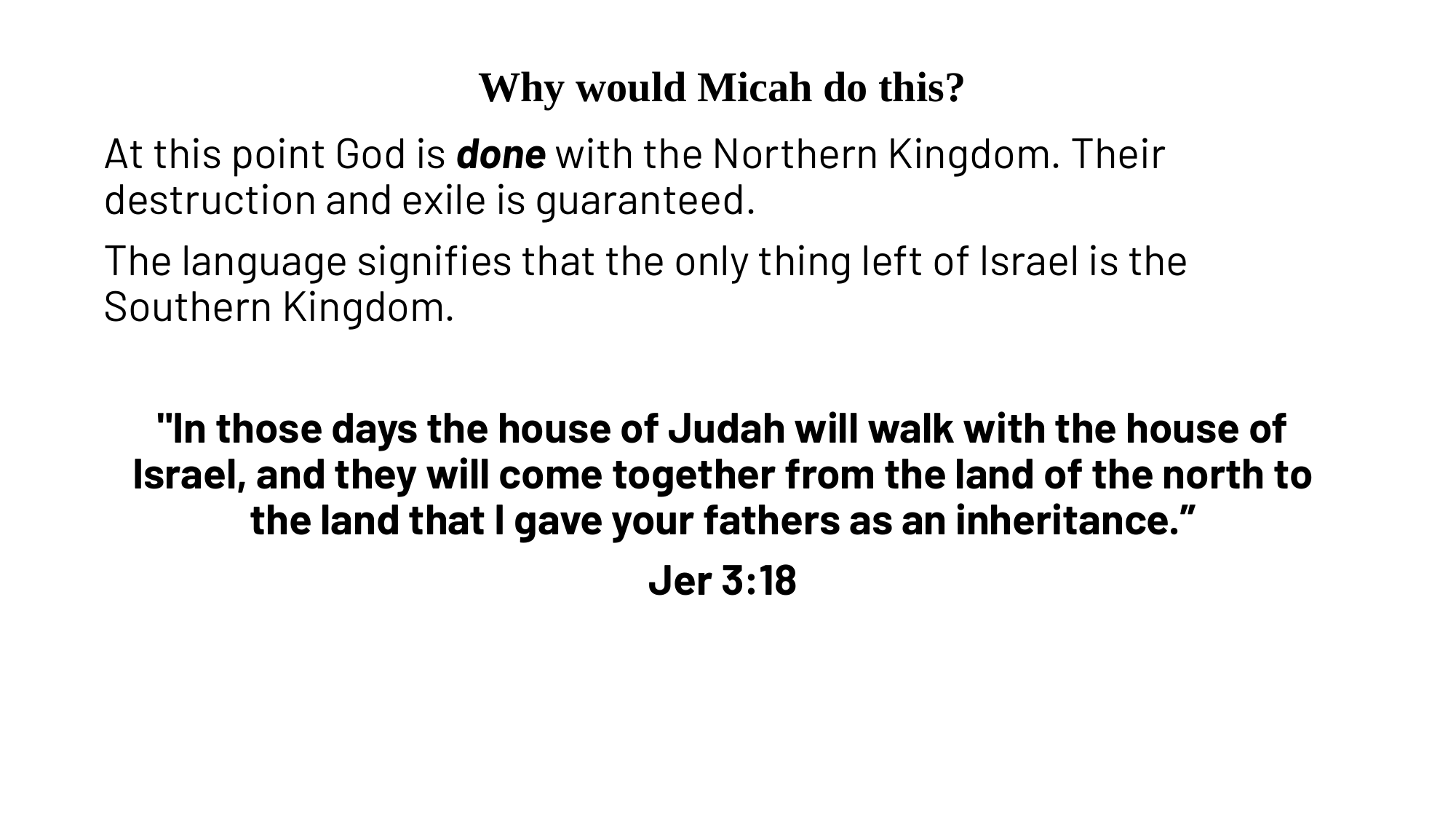

# Why would Micah do this?
At this point God is done with the Northern Kingdom. Their destruction and exile is guaranteed.
The language signifies that the only thing left of Israel is the Southern Kingdom.

"In those days the house of Judah will walk with the house of Israel, and they will come together from the land of the north to the land that I gave your fathers as an inheritance.”
Jer 3:18